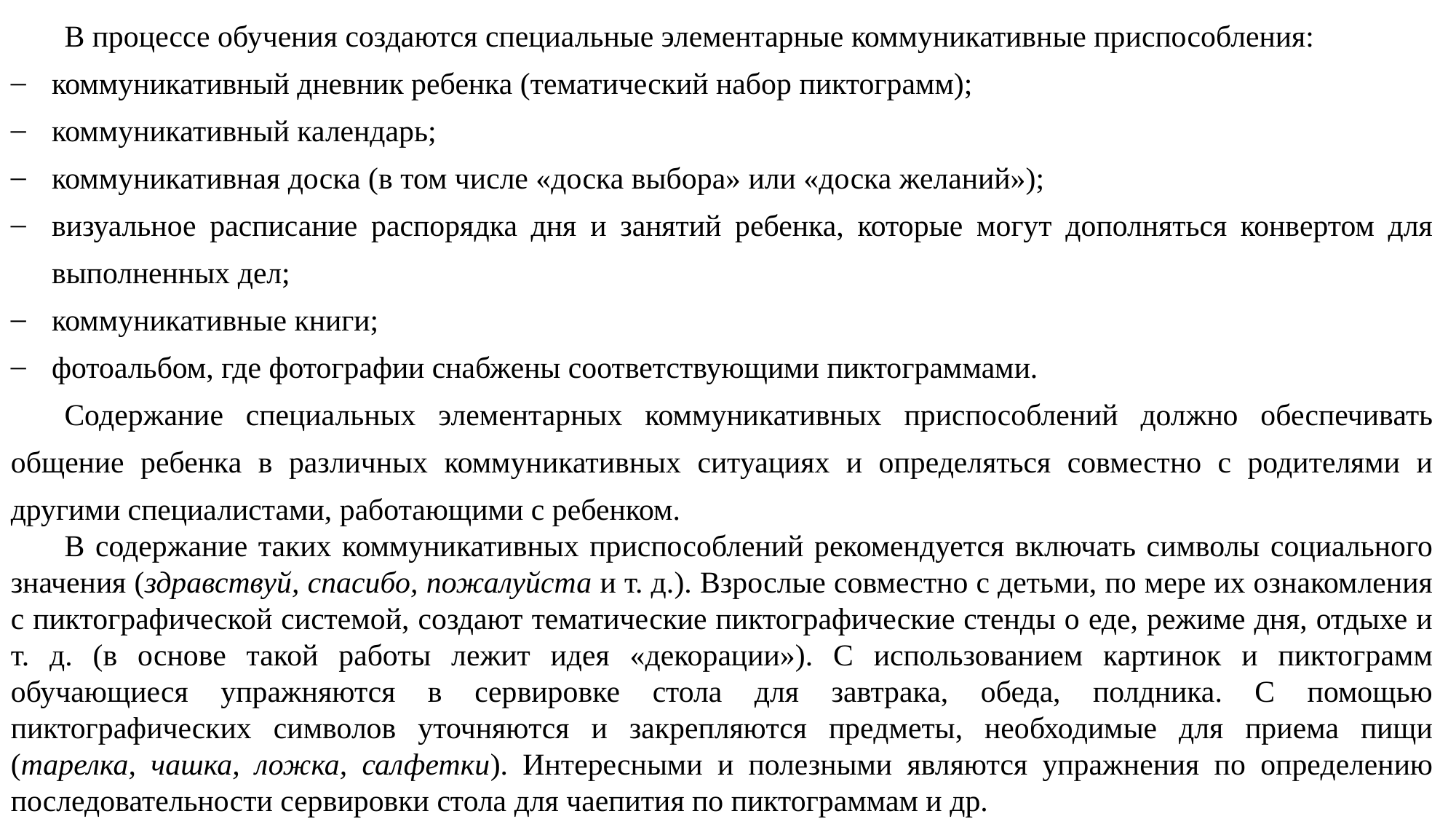

В процессе обучения создаются специальные элементарные коммуникативные приспособления:
коммуникативный дневник ребенка (тематический набор пиктограмм);
коммуникативный календарь;
коммуникативная доска (в том числе «доска выбора» или «доска желаний»);
визуальное расписание распорядка дня и занятий ребенка, которые могут дополняться конвертом для выполненных дел;
коммуникативные книги;
фотоальбом, где фотографии снабжены соответствующими пиктограммами.
Содержание специальных элементарных коммуникативных приспособлений должно обеспечивать общение ребенка в различных коммуникативных ситуациях и определяться совместно с родителями и другими специалистами, работающими с ребенком.
В содержание таких коммуникативных приспособлений рекомендуется включать символы социального значения (здравствуй, спасибо, пожалуйста и т. д.). Взрослые совместно с детьми, по мере их ознакомления с пиктографической системой, создают тематические пиктографические стенды о еде, режиме дня, отдыхе и т. д. (в основе такой работы лежит идея «декорации»). С использованием картинок и пиктограмм обучающиеся упражняются в сервировке стола для завтрака, обеда, полдника. С помощью пиктографических символов уточняются и закрепляются предметы, необходимые для приема пищи (тарелка, чашка, ложка, салфетки). Интересными и полезными являются упражнения по определению последовательности сервировки стола для чаепития по пиктограммам и др.